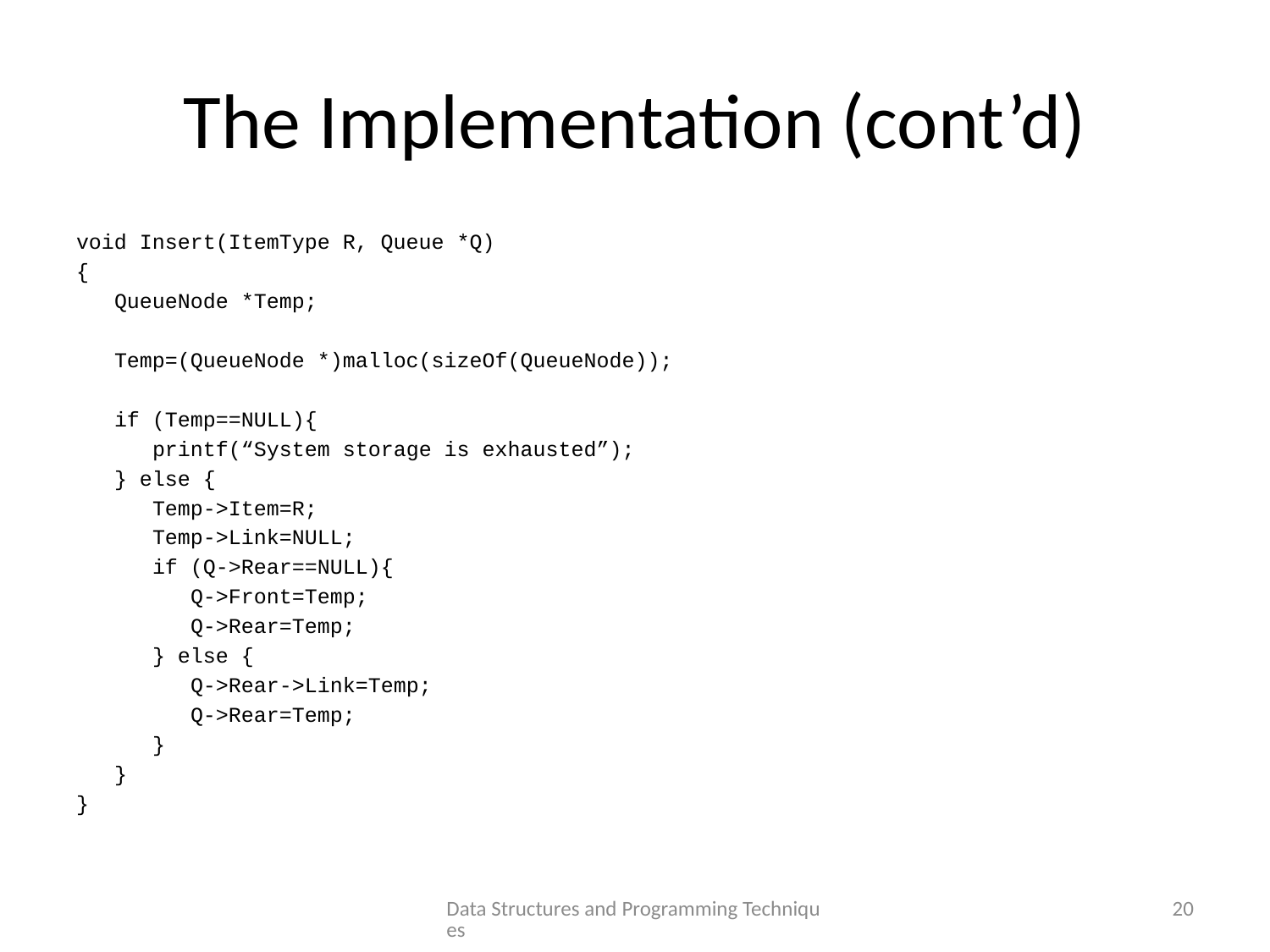

# The Implementation (cont’d)
void Insert(ItemType R, Queue *Q)
{
   QueueNode *Temp;

   Temp=(QueueNode *)malloc(sizeOf(QueueNode));

   if (Temp==NULL){
      printf(“System storage is exhausted”);
   } else {
      Temp->Item=R;
      Temp->Link=NULL;
      if (Q->Rear==NULL){
         Q->Front=Temp;
         Q->Rear=Temp;
      } else {
         Q->Rear->Link=Temp;
         Q->Rear=Temp;
      }
   }
}

Data Structures and Programming Techniques
20